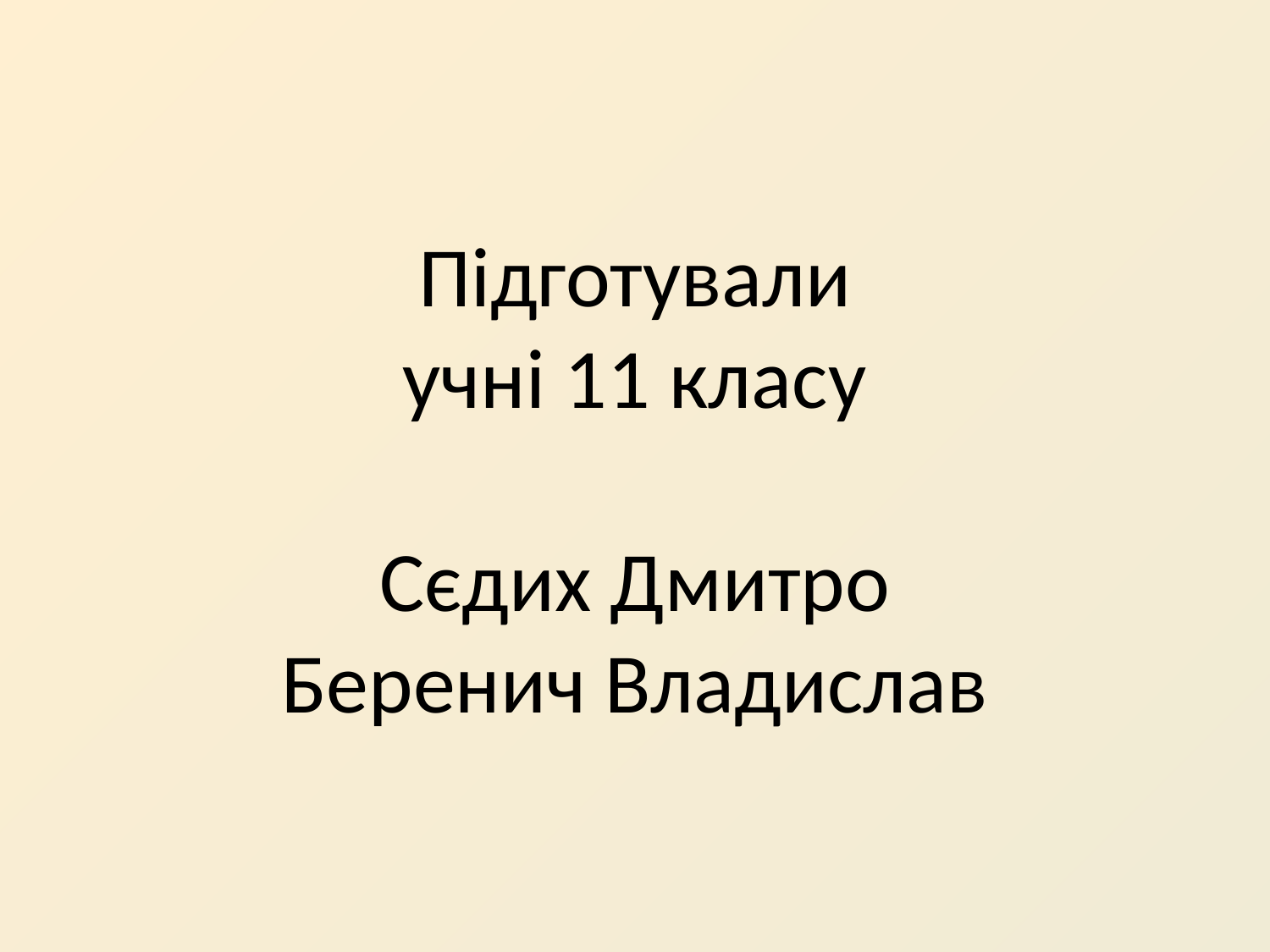

# Підготували учні 11 класу Сєдих Дмитро Беренич Владислав